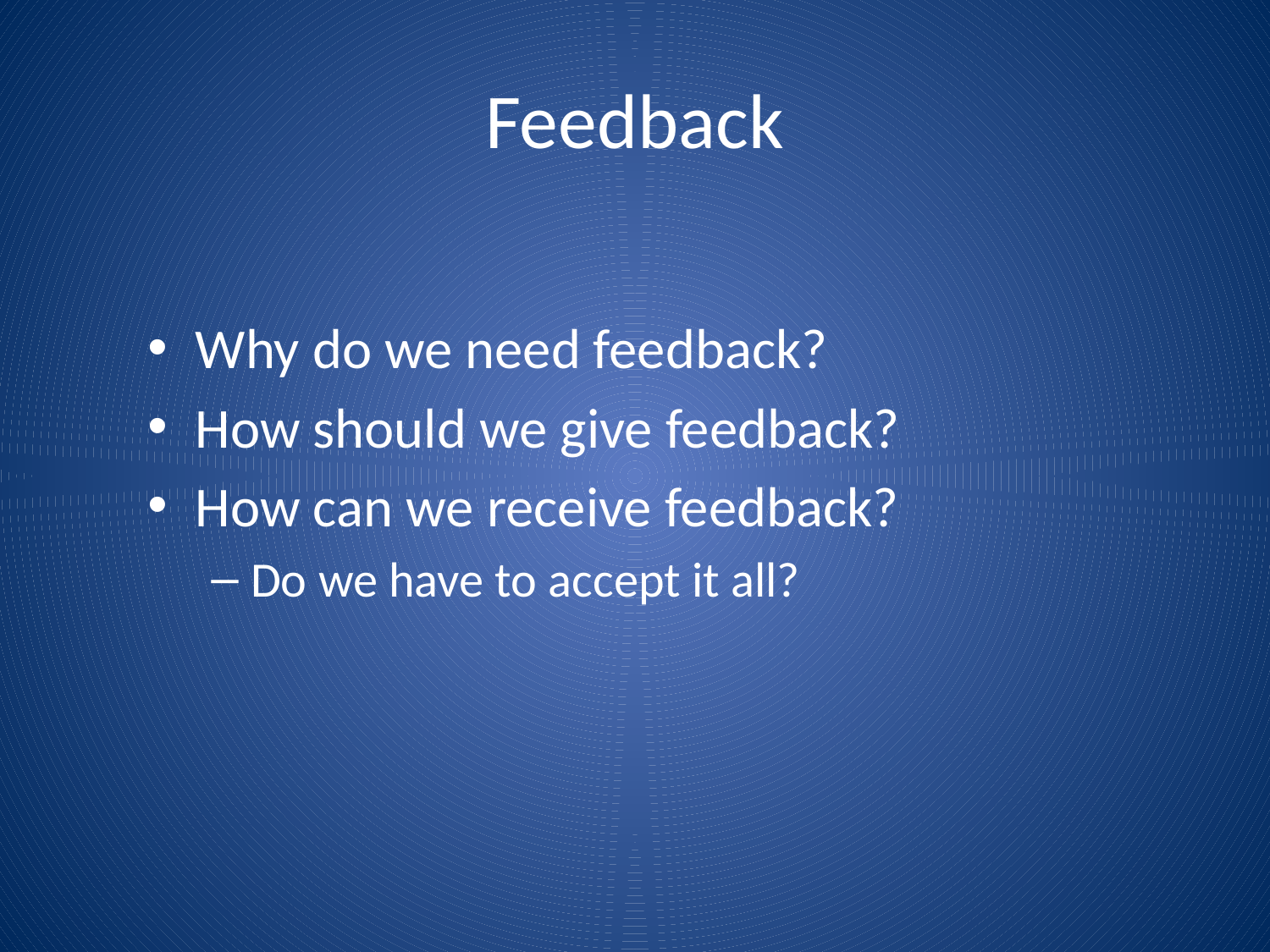

# Feedback
Why do we need feedback?
How should we give feedback?
How can we receive feedback?
Do we have to accept it all?